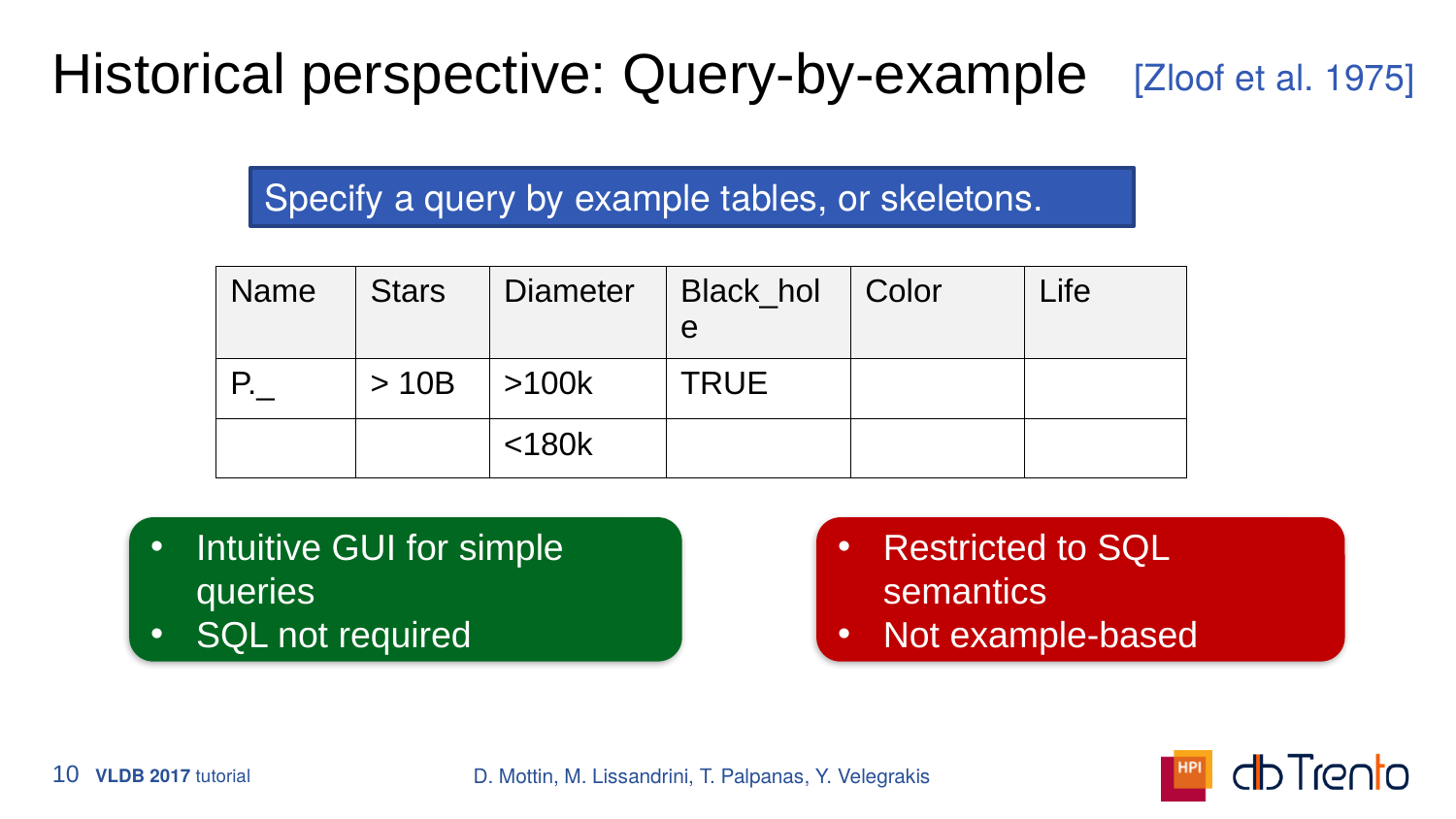

# Historical perspective: Query-by-example
[Zloof et al. 1975]
Specify a query by example tables, or skeletons.
| Name | Stars | Diameter | Black\_hole | Color | Life |
| --- | --- | --- | --- | --- | --- |
| P.\_ | > 10B | >100k | TRUE |  |  |
|  |  | <180k |  |  |  |
Intuitive GUI for simple queries
SQL not required
Restricted to SQL semantics
Not example-based
D. Mottin, M. Lissandrini, T. Palpanas, Y. Velegrakis